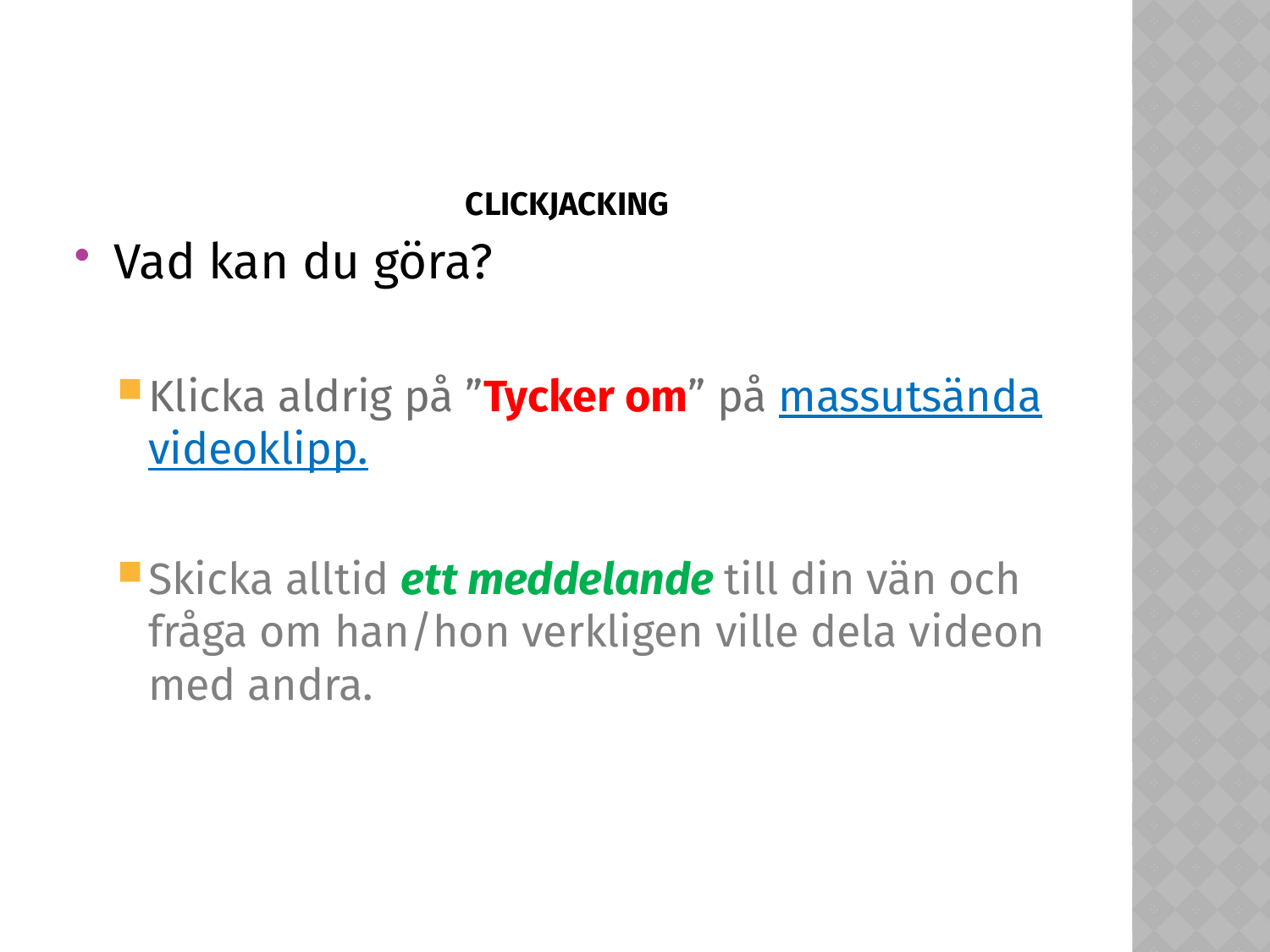

# Clickjacking
Vad kan du göra?

Klicka aldrig på ”Tycker om” på massutsända videoklipp.

Skicka alltid ett meddelande till din vän och fråga om han/hon verkligen ville dela videon med andra.